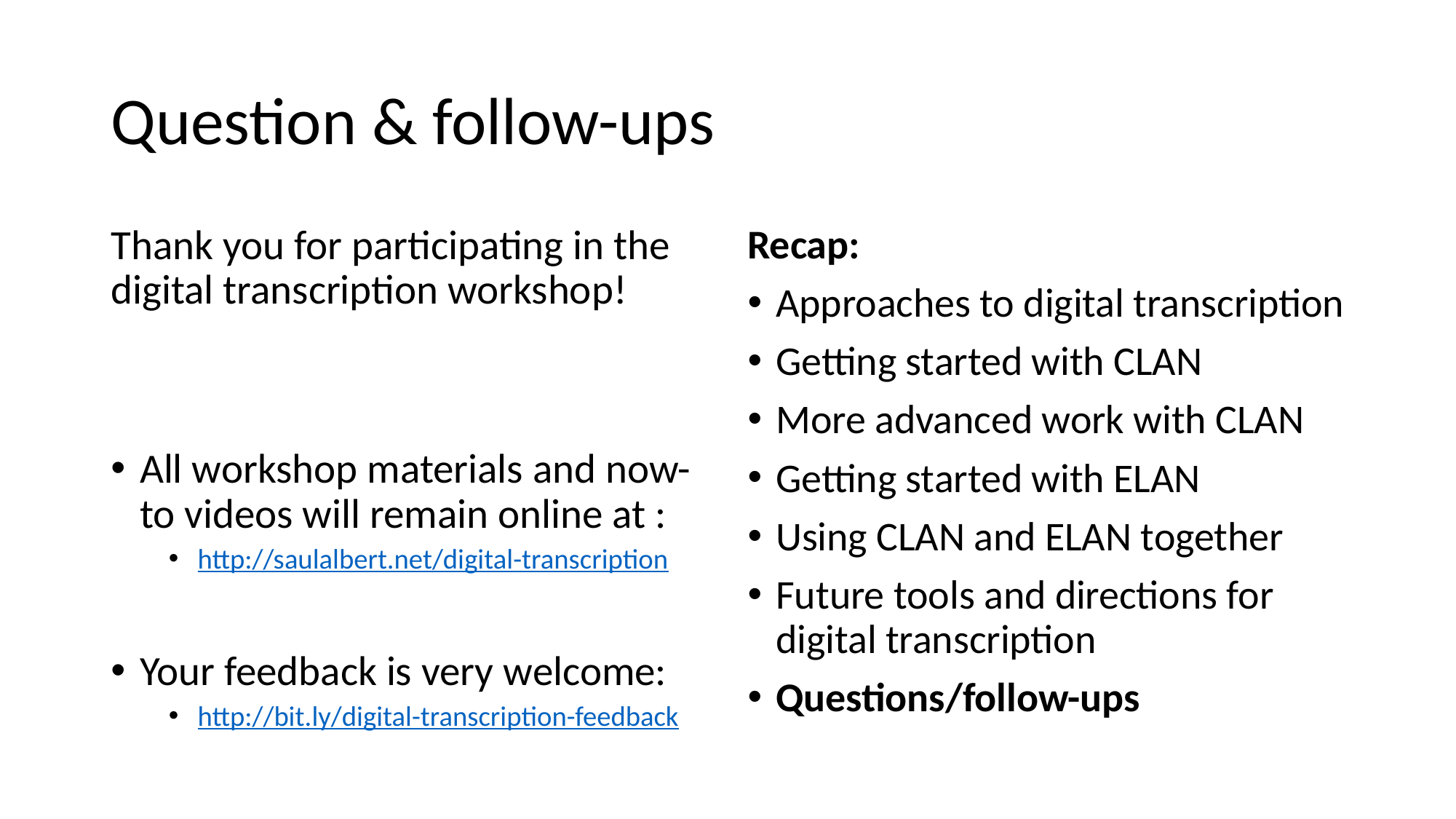

# Question & follow-ups
Thank you for participating in the digital transcription workshop!

All workshop materials and now-to videos will remain online at :
http://saulalbert.net/digital-transcription

Your feedback is very welcome:
http://bit.ly/digital-transcription-feedback
Recap:
Approaches to digital transcription
Getting started with CLAN
More advanced work with CLAN
Getting started with ELAN
Using CLAN and ELAN together
Future tools and directions for digital transcription
Questions/follow-ups